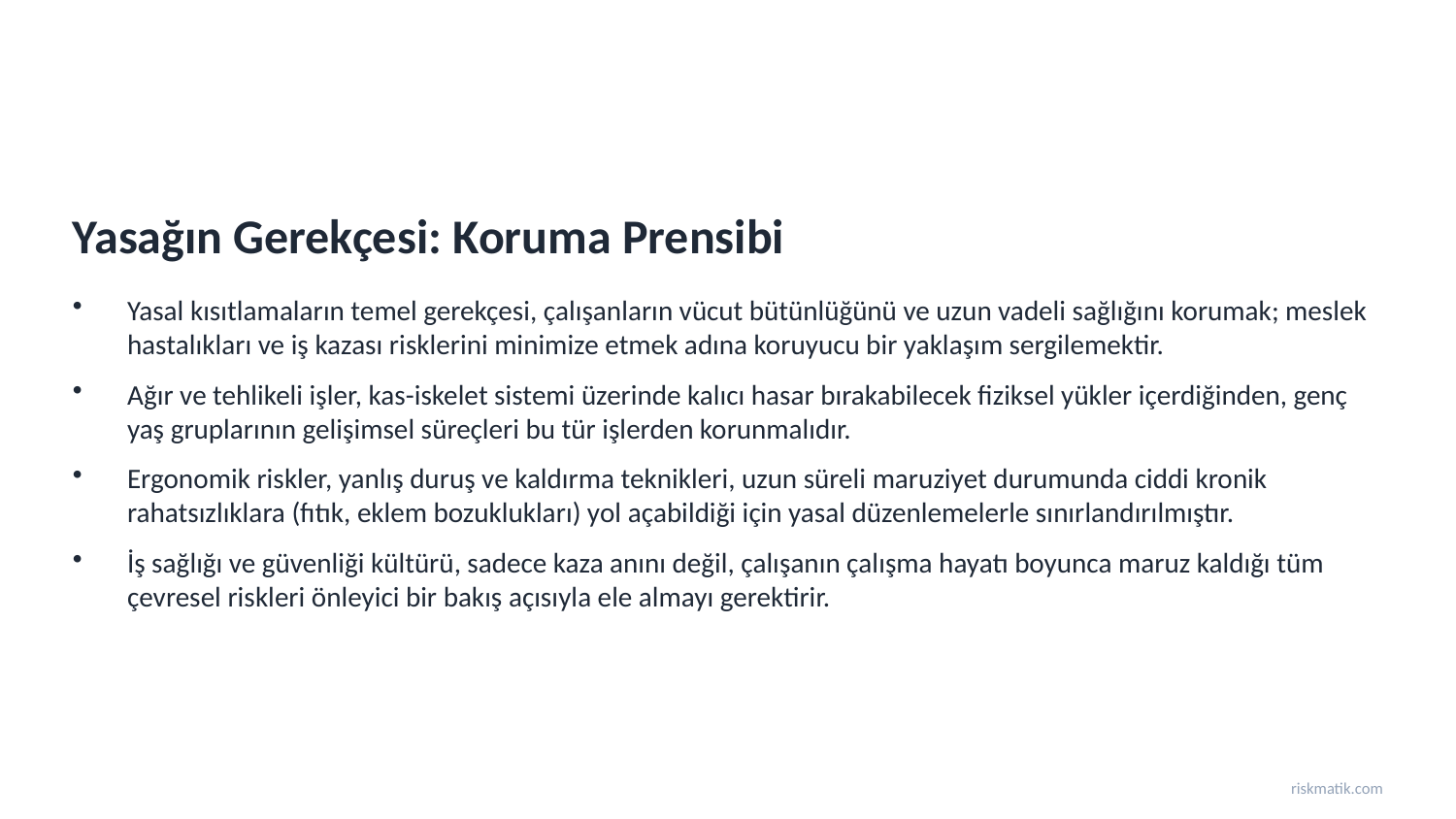

Yasağın Gerekçesi: Koruma Prensibi
Yasal kısıtlamaların temel gerekçesi, çalışanların vücut bütünlüğünü ve uzun vadeli sağlığını korumak; meslek hastalıkları ve iş kazası risklerini minimize etmek adına koruyucu bir yaklaşım sergilemektir.
Ağır ve tehlikeli işler, kas-iskelet sistemi üzerinde kalıcı hasar bırakabilecek fiziksel yükler içerdiğinden, genç yaş gruplarının gelişimsel süreçleri bu tür işlerden korunmalıdır.
Ergonomik riskler, yanlış duruş ve kaldırma teknikleri, uzun süreli maruziyet durumunda ciddi kronik rahatsızlıklara (fıtık, eklem bozuklukları) yol açabildiği için yasal düzenlemelerle sınırlandırılmıştır.
İş sağlığı ve güvenliği kültürü, sadece kaza anını değil, çalışanın çalışma hayatı boyunca maruz kaldığı tüm çevresel riskleri önleyici bir bakış açısıyla ele almayı gerektirir.
riskmatik.com